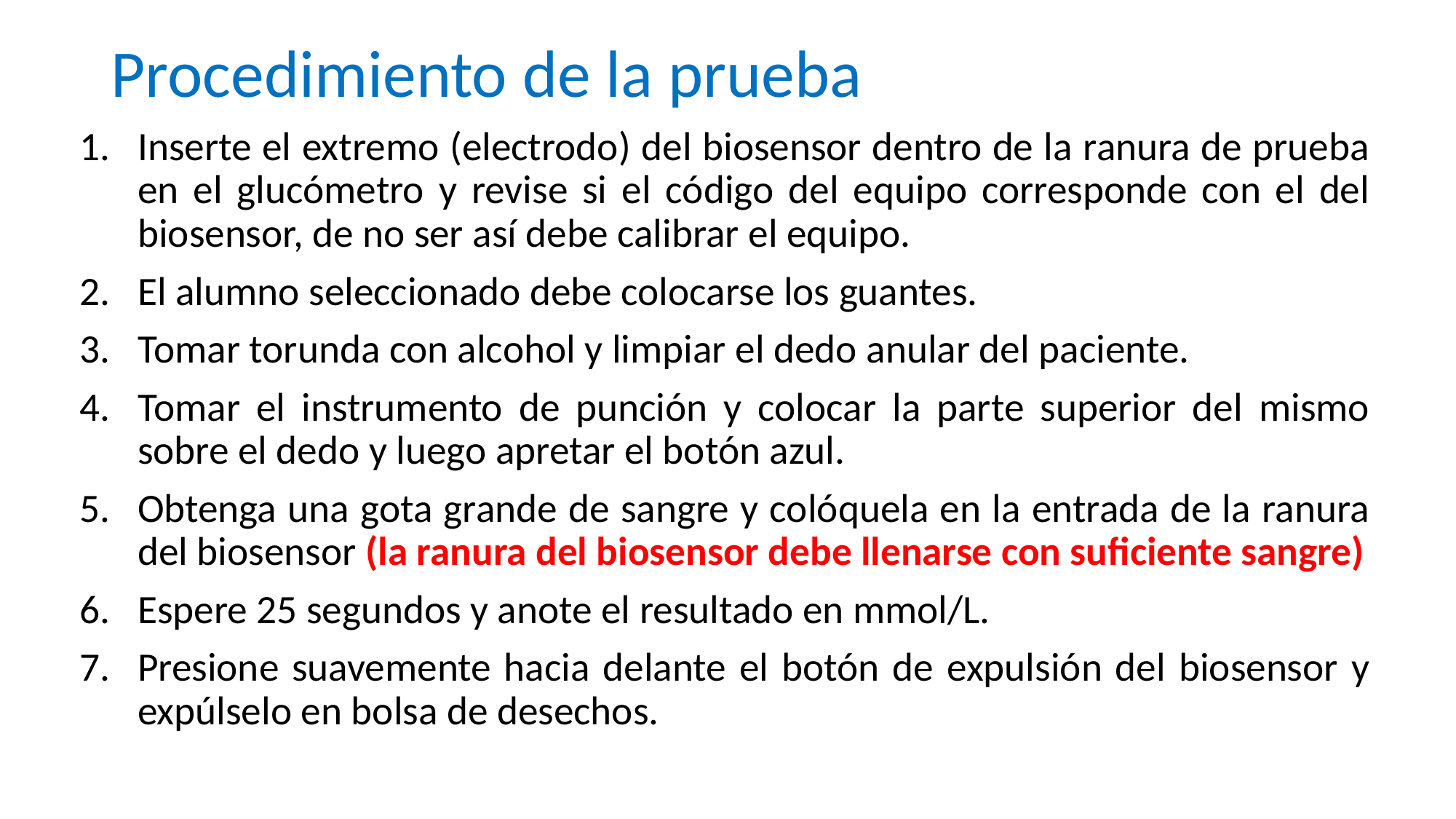

# Procedimiento de la prueba
Inserte el extremo (electrodo) del biosensor dentro de la ranura de prueba en el glucómetro y revise si el código del equipo corresponde con el del biosensor, de no ser así debe calibrar el equipo.
El alumno seleccionado debe colocarse los guantes.
Tomar torunda con alcohol y limpiar el dedo anular del paciente.
Tomar el instrumento de punción y colocar la parte superior del mismo sobre el dedo y luego apretar el botón azul.
Obtenga una gota grande de sangre y colóquela en la entrada de la ranura del biosensor (la ranura del biosensor debe llenarse con suficiente sangre)
Espere 25 segundos y anote el resultado en mmol/L.
Presione suavemente hacia delante el botón de expulsión del biosensor y expúlselo en bolsa de desechos.